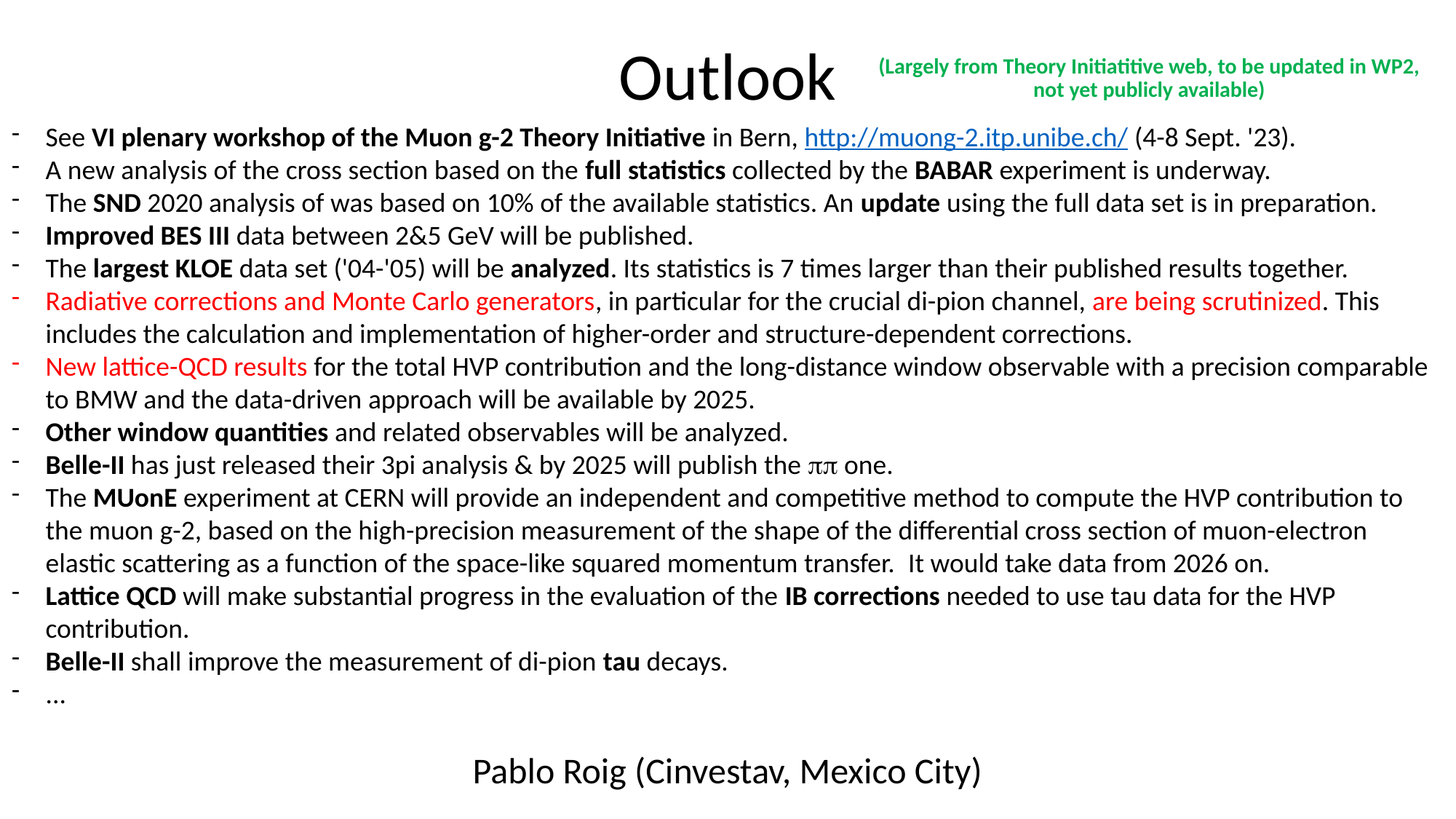

# Outlook
(Largely from Theory Initiatitive web, to be updated in WP2, not yet publicly available)
See VI plenary workshop of the Muon g-2 Theory Initiative in Bern, http://muong-2.itp.unibe.ch/ (4-8 Sept. '23).
A new analysis of the cross section based on the full statistics collected by the BABAR experiment is underway.
The SND 2020 analysis of was based on 10% of the available statistics. An update using the full data set is in preparation.
Improved BES III data between 2&5 GeV will be published.
The largest KLOE data set ('04-'05) will be analyzed. Its statistics is 7 times larger than their published results together.
Radiative corrections and Monte Carlo generators, in particular for the crucial di-pion channel, are being scrutinized. This includes the calculation and implementation of higher-order and structure-dependent corrections.
New lattice-QCD results for the total HVP contribution and the long-distance window observable with a precision comparable to BMW and the data-driven approach will be available by 2025.
Other window quantities and related observables will be analyzed.
Belle-II has just released their 3pi analysis & by 2025 will publish the ππ one.
The MUonE experiment at CERN will provide an independent and competitive method to compute the HVP contribution to the muon g-2, based on the high-precision measurement of the shape of the differential cross section of muon-electron elastic scattering as a function of the space-like squared momentum transfer.  It would take data from 2026 on.
Lattice QCD will make substantial progress in the evaluation of the IB corrections needed to use tau data for the HVP contribution.
Belle-II shall improve the measurement of di-pion tau decays.
...
Pablo Roig (Cinvestav, Mexico City)